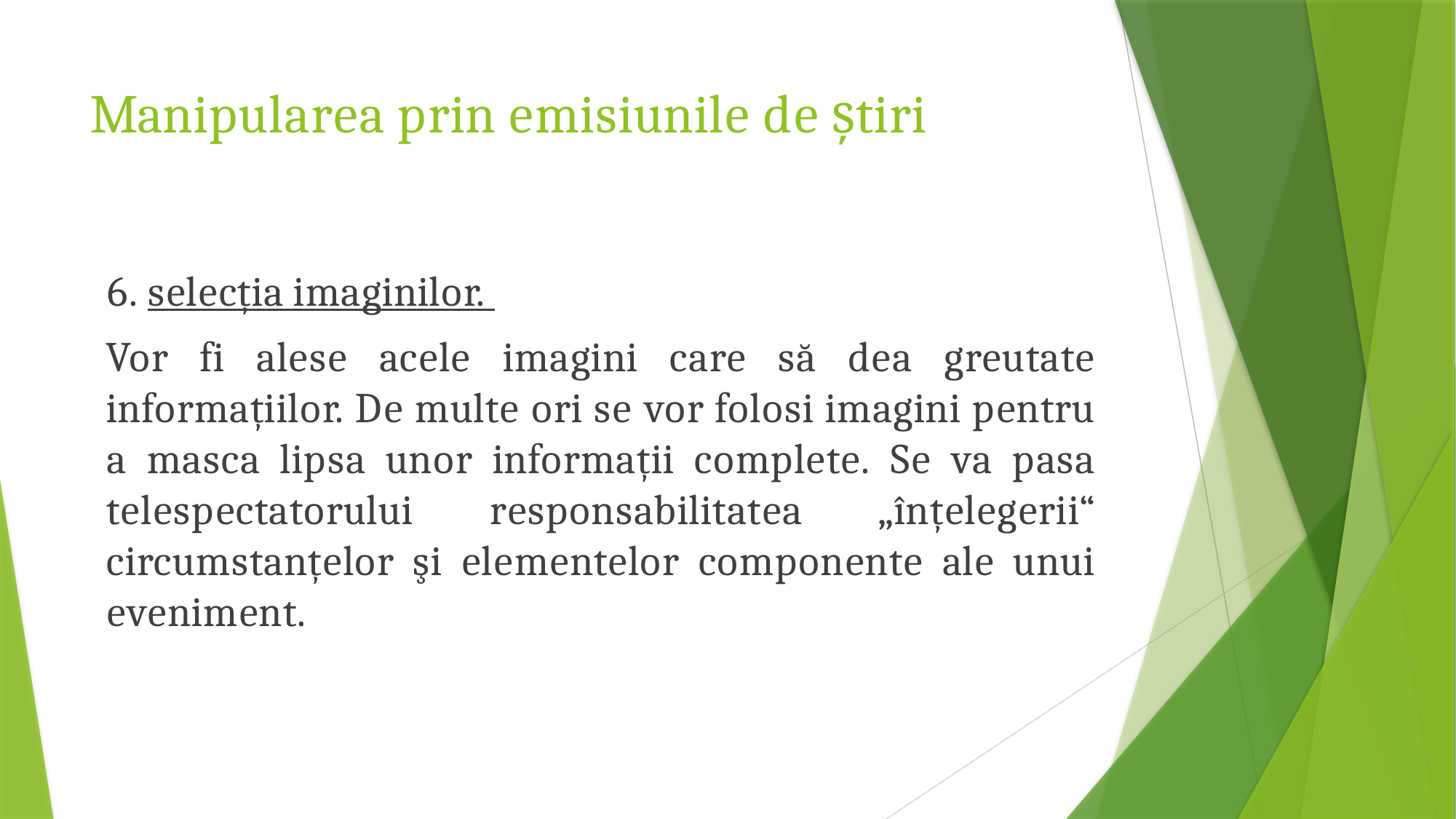

# Manipularea prin emisiunile de știri
6. selecţia imaginilor.
Vor fi alese acele imagini care să dea greutate informaţiilor. De multe ori se vor folosi imagini pentru a masca lipsa unor informaţii complete. Se va pasa telespectatorului responsabilitatea „înţelegerii“ circumstanţelor şi elementelor componente ale unui eveniment.